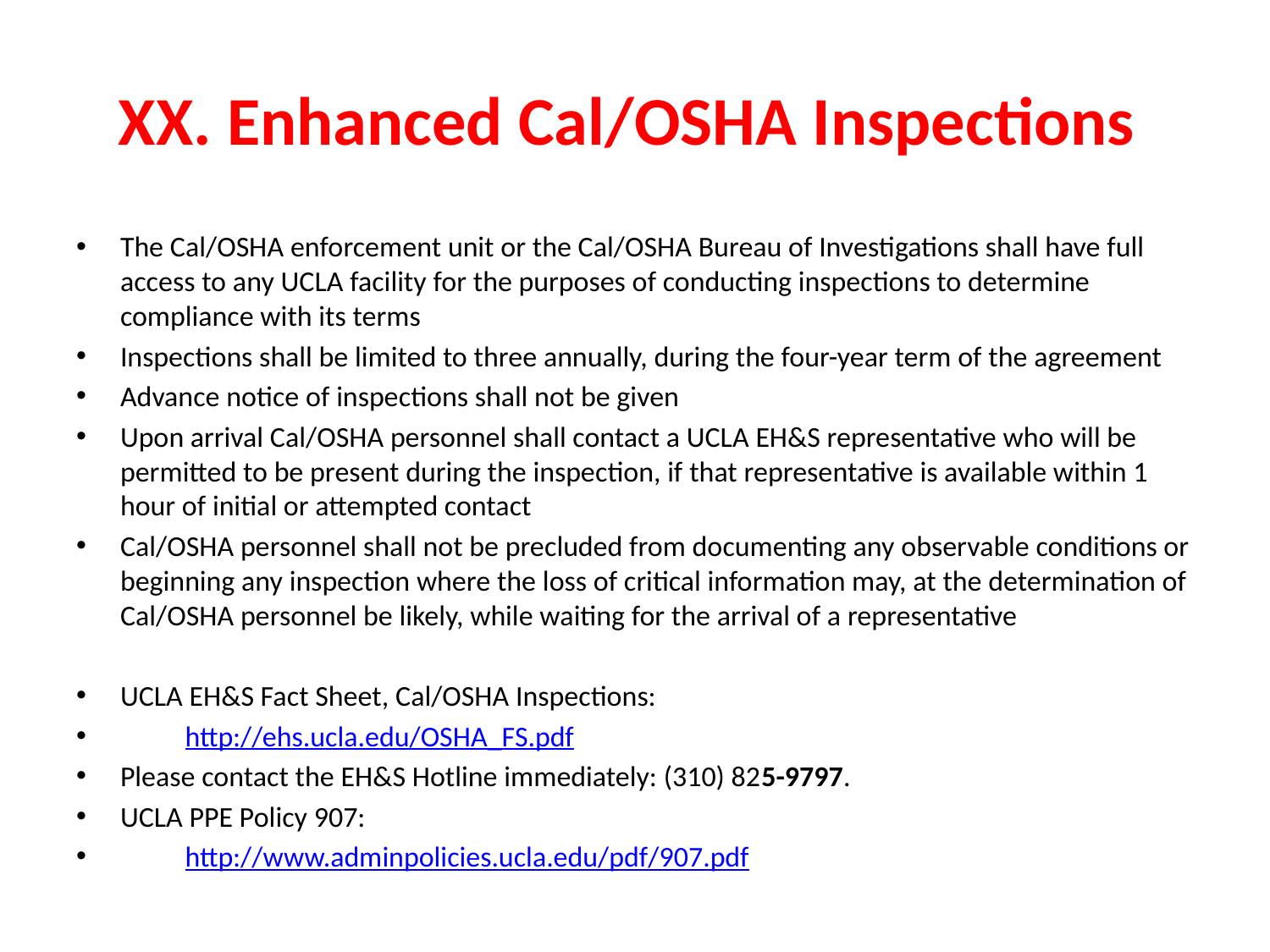

# XX. Enhanced Cal/OSHA Inspections
The Cal/OSHA enforcement unit or the Cal/OSHA Bureau of Investigations shall have full access to any UCLA facility for the purposes of conducting inspections to determine compliance with its terms
Inspections shall be limited to three annually, during the four-year term of the agreement
Advance notice of inspections shall not be given
Upon arrival Cal/OSHA personnel shall contact a UCLA EH&S representative who will be permitted to be present during the inspection, if that representative is available within 1 hour of initial or attempted contact
Cal/OSHA personnel shall not be precluded from documenting any observable conditions or beginning any inspection where the loss of critical information may, at the determination of Cal/OSHA personnel be likely, while waiting for the arrival of a representative

UCLA EH&S Fact Sheet, Cal/OSHA Inspections:
	http://ehs.ucla.edu/OSHA_FS.pdf
Please contact the EH&S Hotline immediately: (310) 825-9797.
UCLA PPE Policy 907:
	http://www.adminpolicies.ucla.edu/pdf/907.pdf